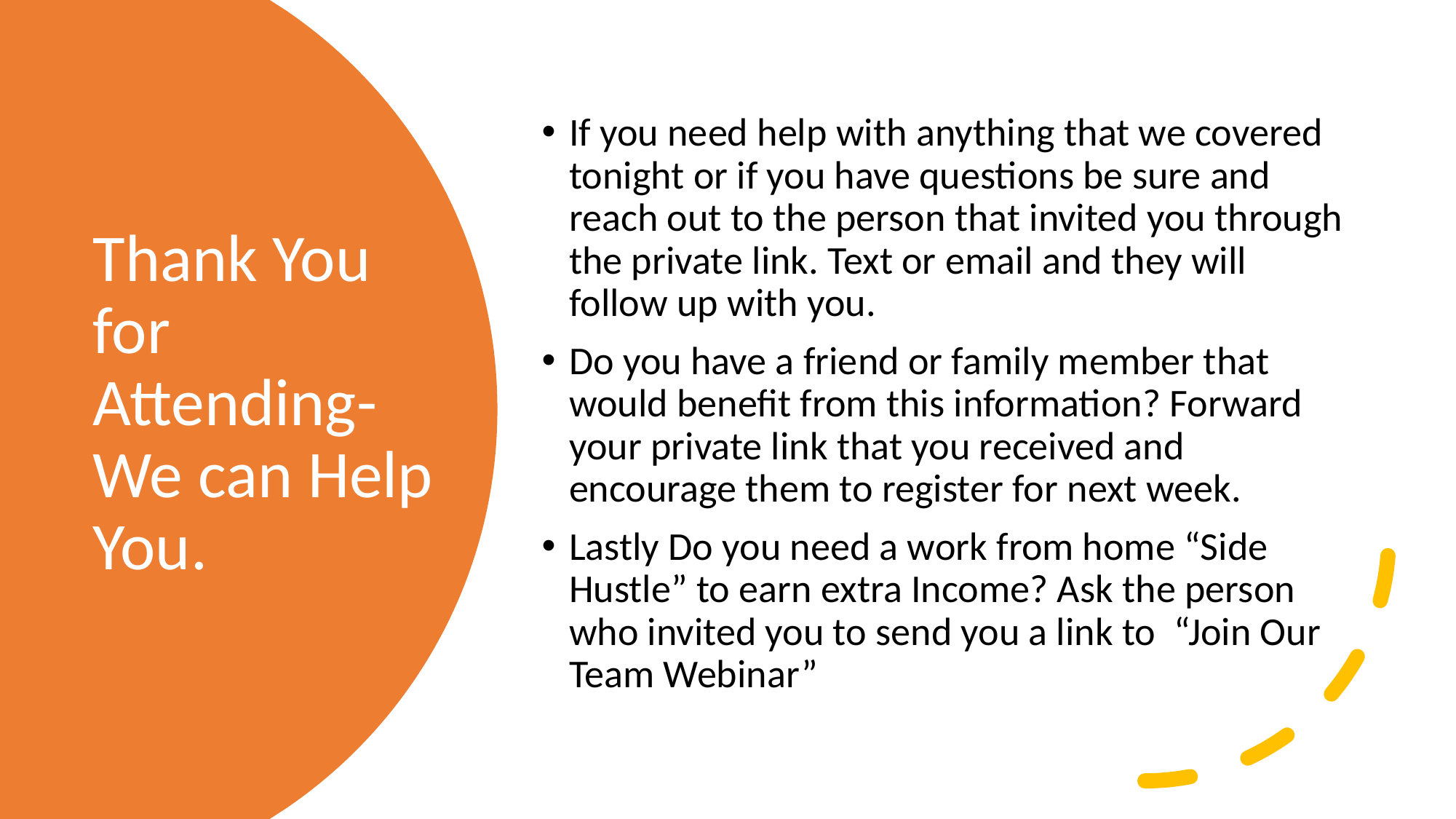

If you need help with anything that we covered tonight or if you have questions be sure and reach out to the person that invited you through the private link. Text or email and they will follow up with you.
Do you have a friend or family member that would benefit from this information? Forward your private link that you received and encourage them to register for next week.
Lastly Do you need a work from home “Side Hustle” to earn extra Income? Ask the person who invited you to send you a link to  “Join Our Team Webinar”
# Thank You for Attending- We can Help You.